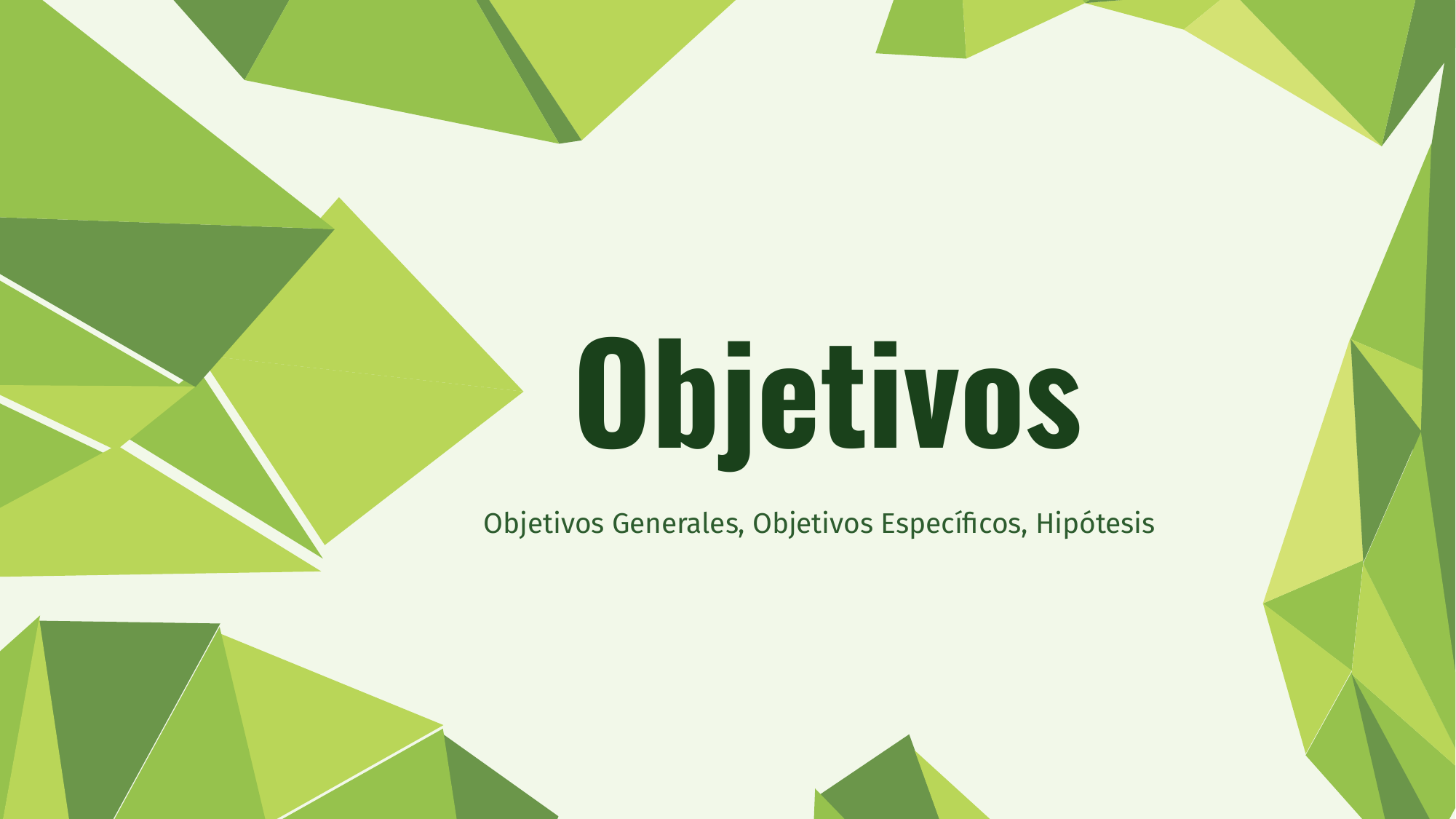

# Objetivos
Objetivos Generales, Objetivos Específicos, Hipótesis